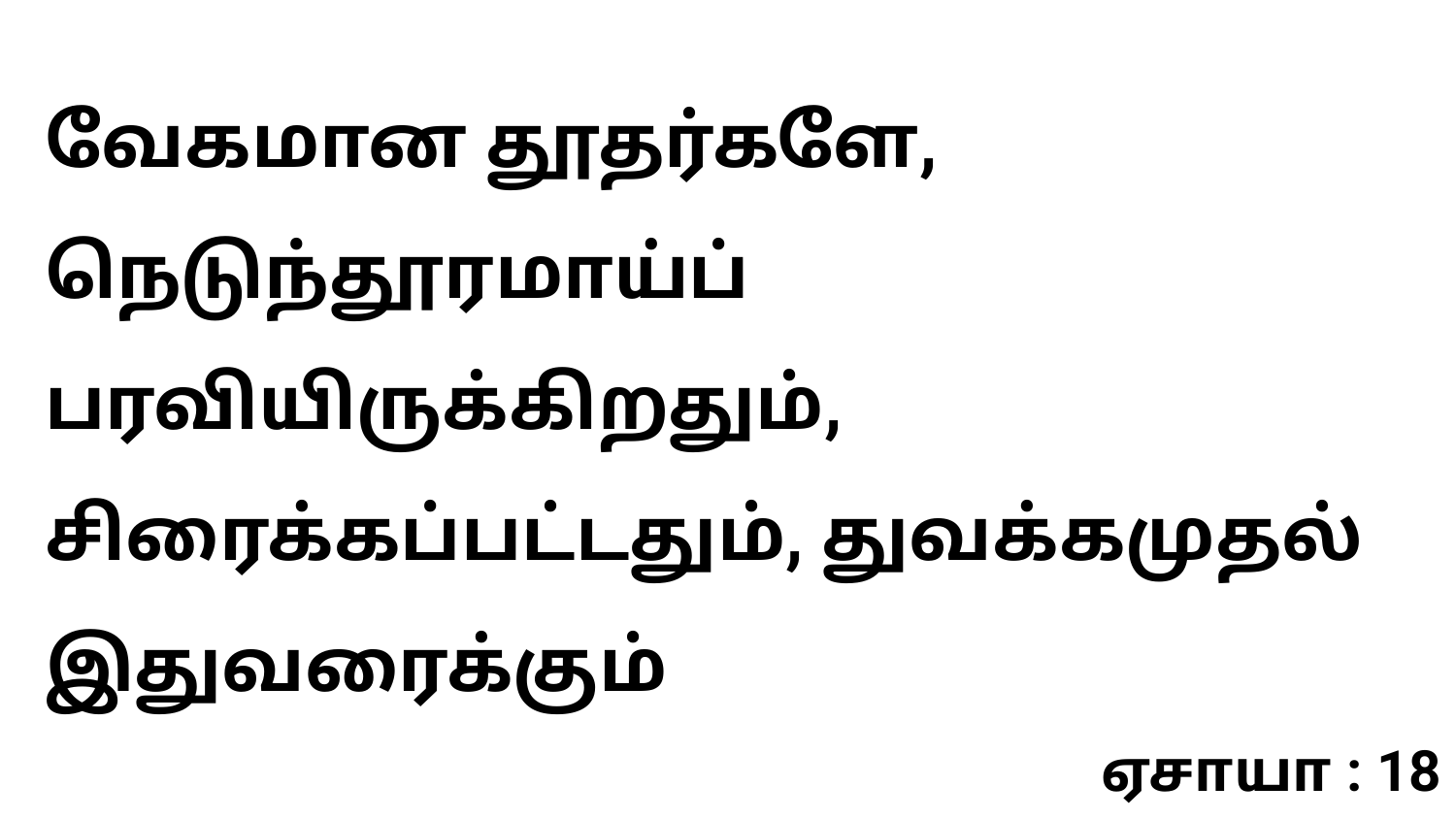

வேகமான தூதர்களே, நெடுந்தூரமாய்ப் பரவியிருக்கிறதும், சிரைக்கப்பட்டதும், துவக்கமுதல் இதுவரைக்கும்
ஏசாயா : 18